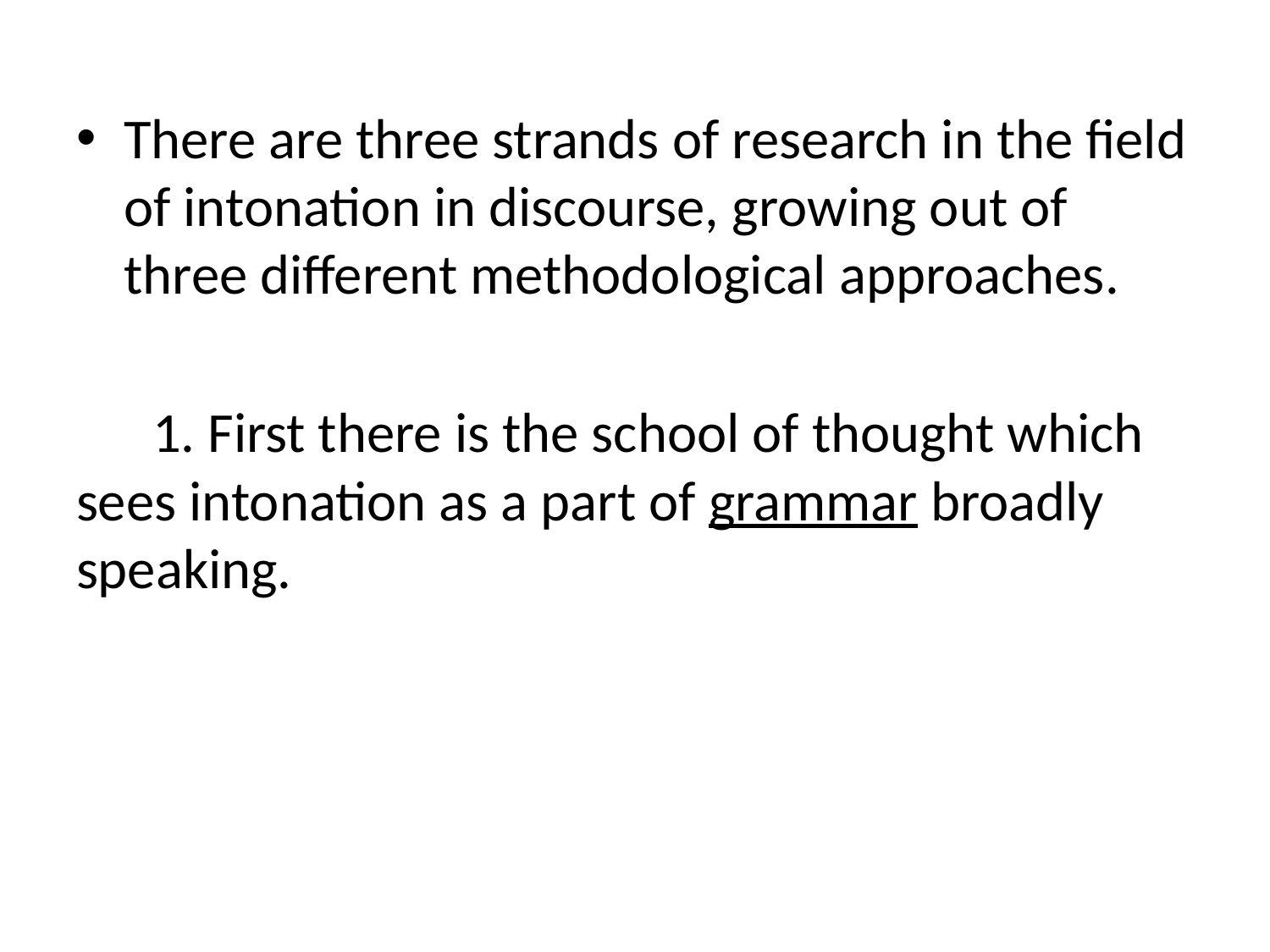

There are three strands of research in the field of intonation in discourse, growing out of three different methodological approaches.

      1. First there is the school of thought which sees intonation as a part of grammar broadly speaking.